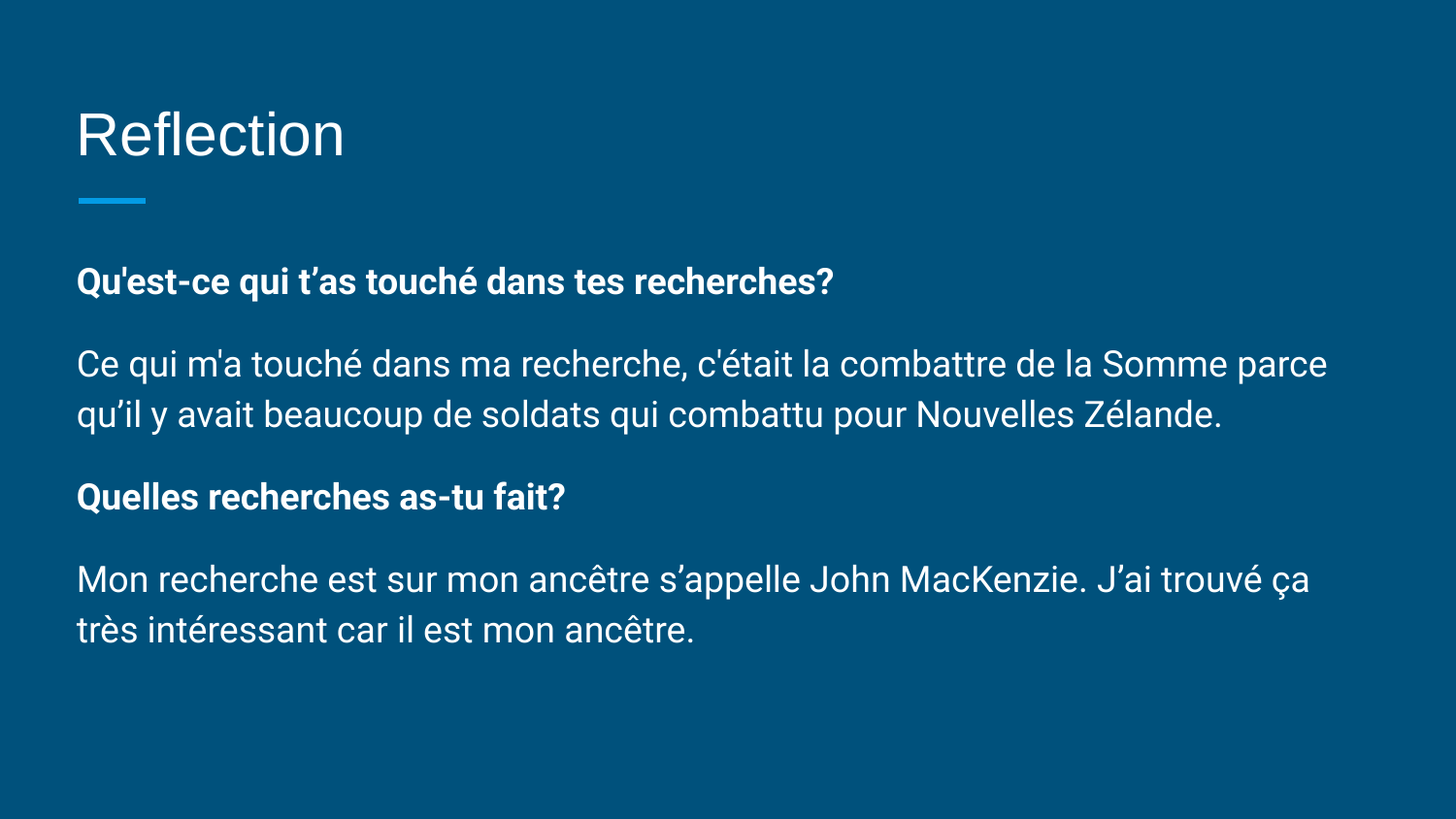

# Reflection
Qu'est-ce qui t’as touché dans tes recherches?
Ce qui m'a touché dans ma recherche, c'était la combattre de la Somme parce qu’il y avait beaucoup de soldats qui combattu pour Nouvelles Zélande.
Quelles recherches as-tu fait?
Mon recherche est sur mon ancêtre s’appelle John MacKenzie. J’ai trouvé ça très intéressant car il est mon ancêtre.